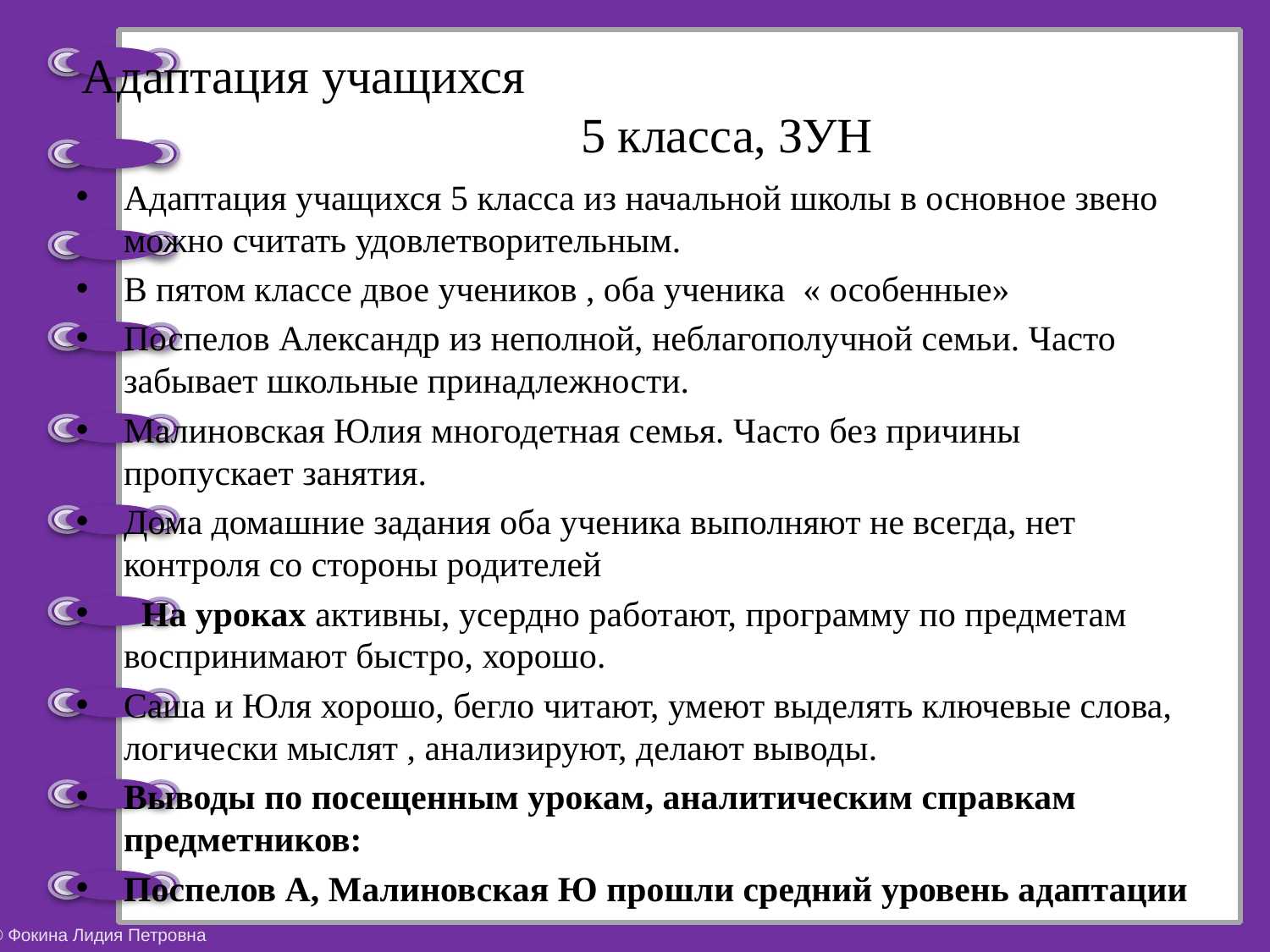

# Адаптация учащихся                                                                      5 класса, ЗУН
Адаптация учащихся 5 класса из начальной школы в основное звено  можно считать удовлетворительным.
В пятом классе двое учеников , оба ученика  « особенные»
Поспелов Александр из неполной, неблагополучной семьи. Часто забывает школьные принадлежности.
Малиновская Юлия многодетная семья. Часто без причины  пропускает занятия.
Дома домашние задания оба ученика выполняют не всегда, нет контроля со стороны родителей
  На уроках активны, усердно работают, программу по предметам воспринимают быстро, хорошо.
Саша и Юля хорошо, бегло читают, умеют выделять ключевые слова, логически мыслят , анализируют, делают выводы.
Выводы по посещенным урокам, аналитическим справкам предметников:
Поспелов А, Малиновская Ю прошли средний уровень адаптации